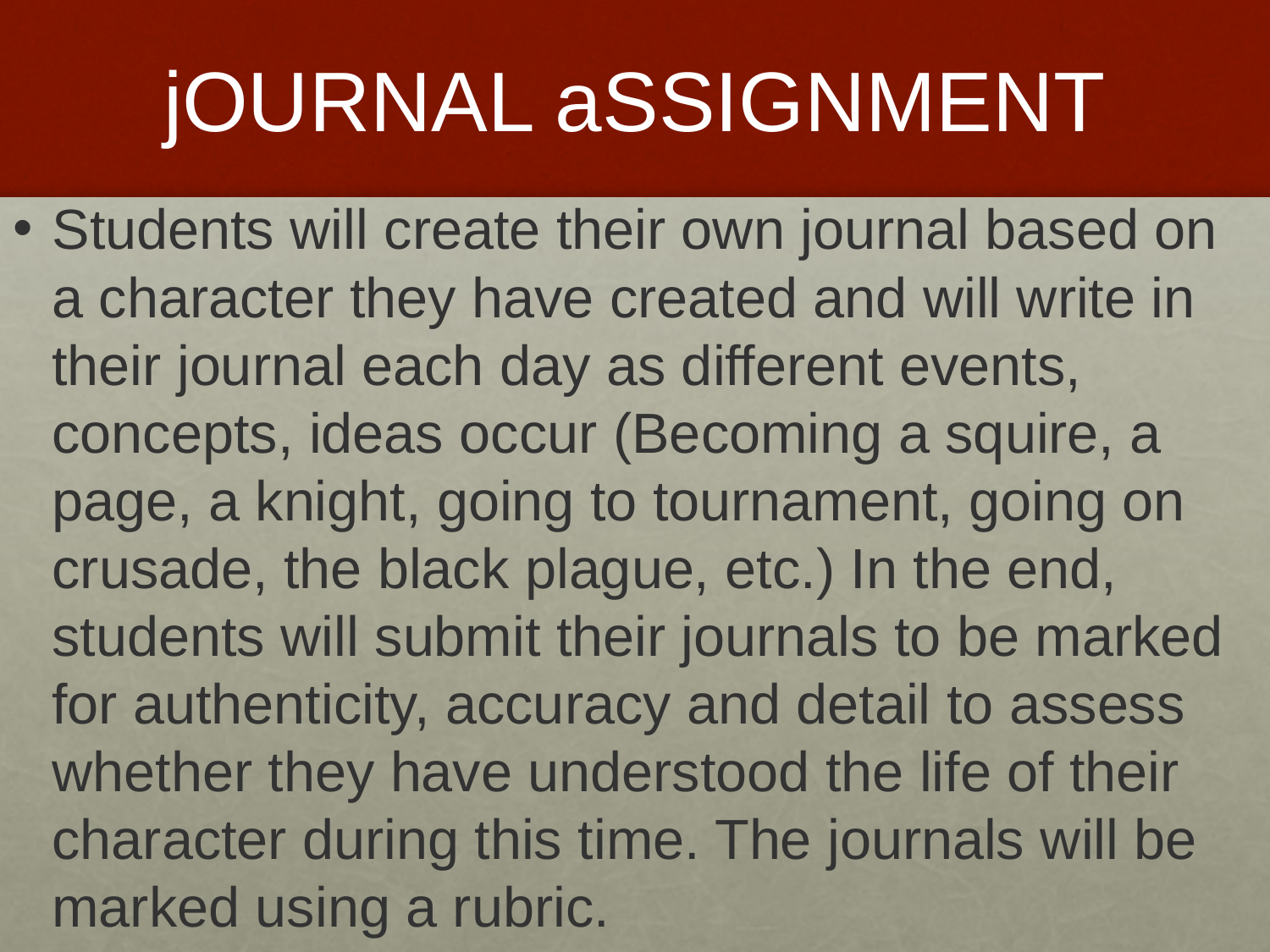

# jOURNAL aSSIGNMENT
Students will create their own journal based on a character they have created and will write in their journal each day as different events, concepts, ideas occur (Becoming a squire, a page, a knight, going to tournament, going on crusade, the black plague, etc.) In the end, students will submit their journals to be marked for authenticity, accuracy and detail to assess whether they have understood the life of their character during this time. The journals will be marked using a rubric.